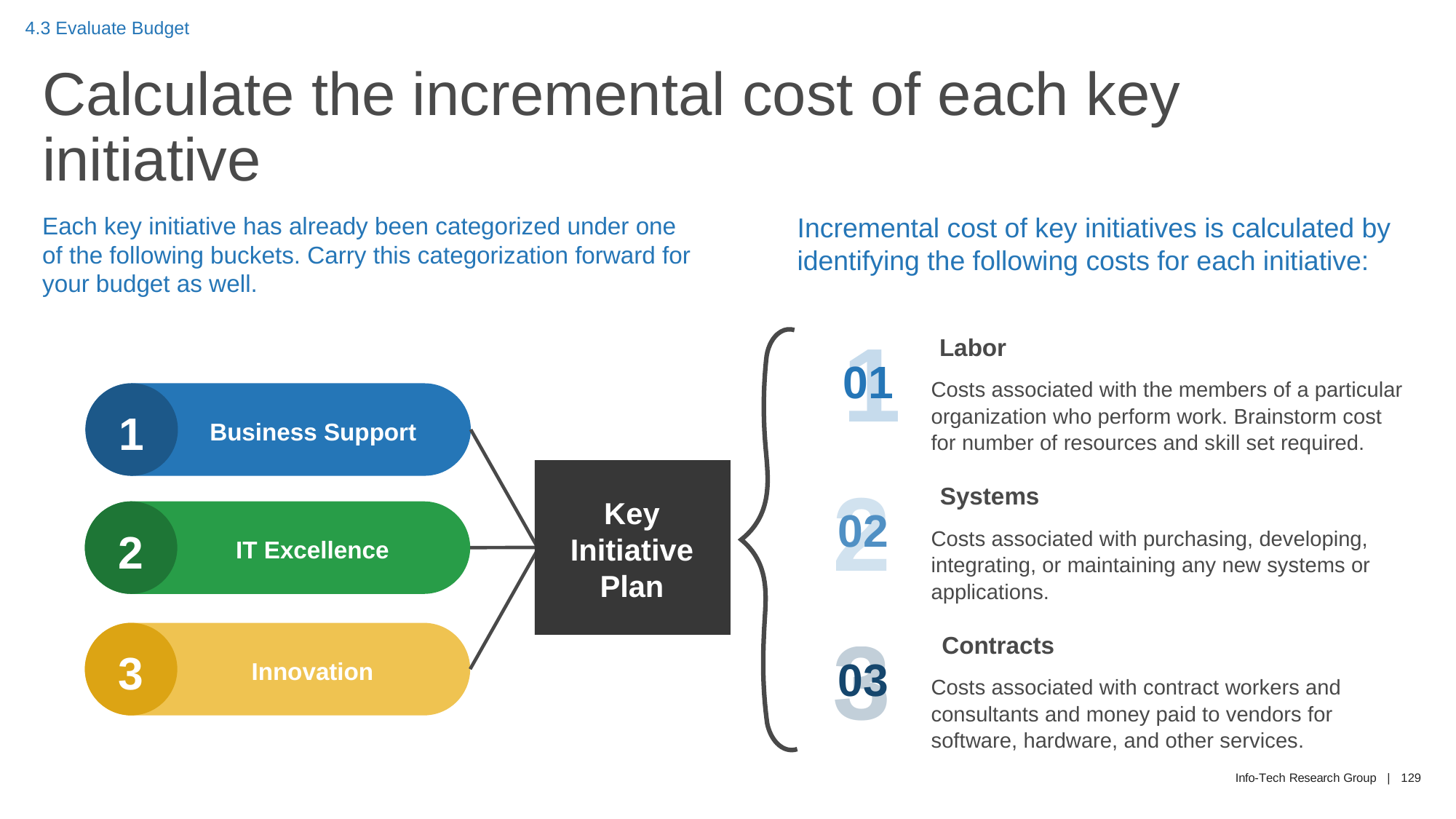

4.3 Evaluate Budget
# Calculate the incremental cost of each key initiative
Each key initiative has already been categorized under one of the following buckets. Carry this categorization forward for your budget as well.
Incremental cost of key initiatives is calculated by identifying the following costs for each initiative:
1
Labor

01
Costs associated with the members of a particular organization who perform work. Brainstorm cost for number of resources and skill set required.

1
Business Support

2
Systems
Key Initiative Plan
02

2
Costs associated with purchasing, developing, integrating, or maintaining any new systems or applications.
IT Excellence
3

Contracts
3
03
Innovation
Costs associated with contract workers and consultants and money paid to vendors for software, hardware, and other services.